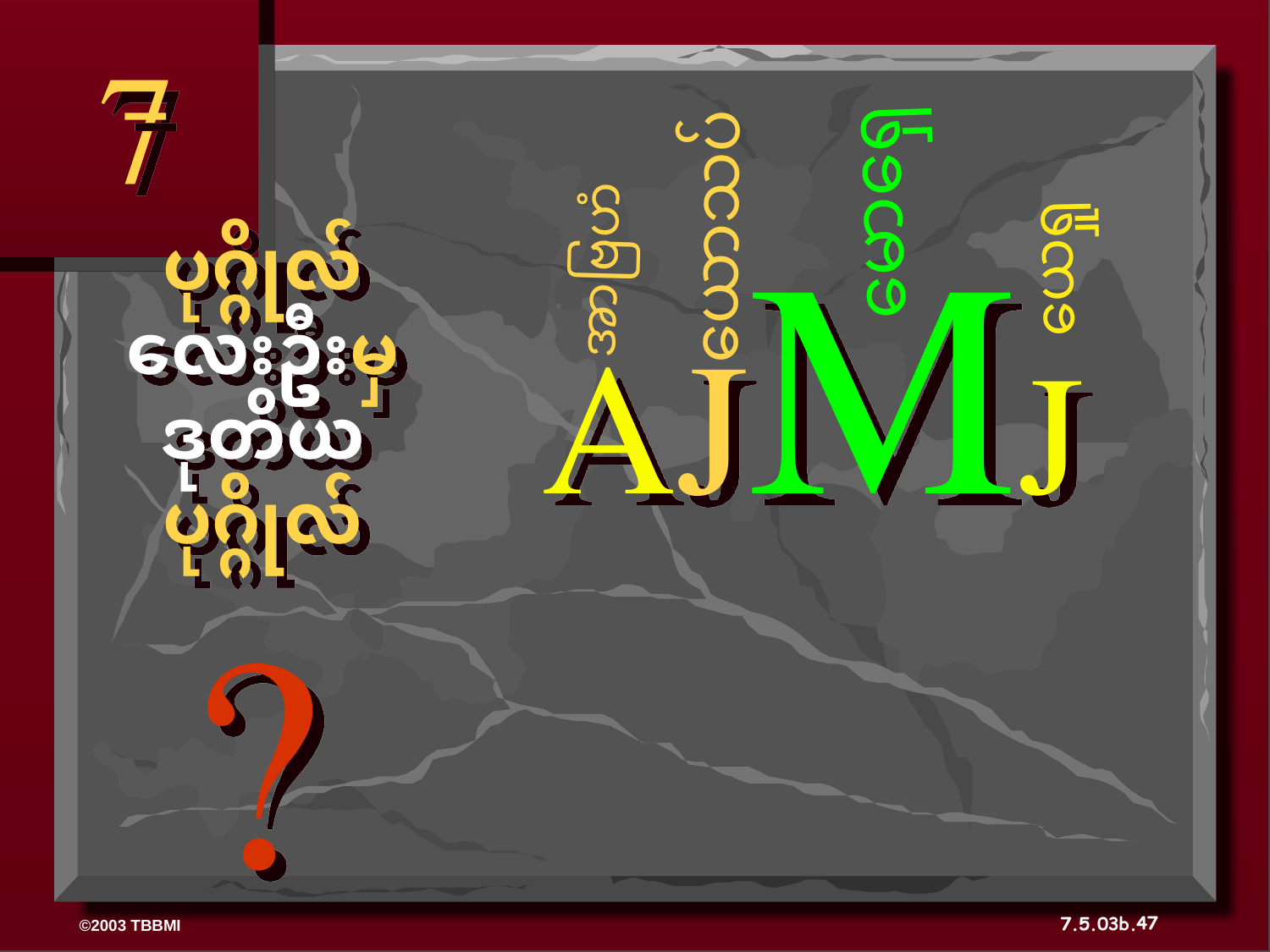

7

မောရှေ
ယောသပ်
AJMJ
?
ပုဂ္ဂိုလ်လေးဦးမှ ဒုတိယ
ပုဂ္ဂိုလ်
ယေရှု
အာဗြဟံ

47